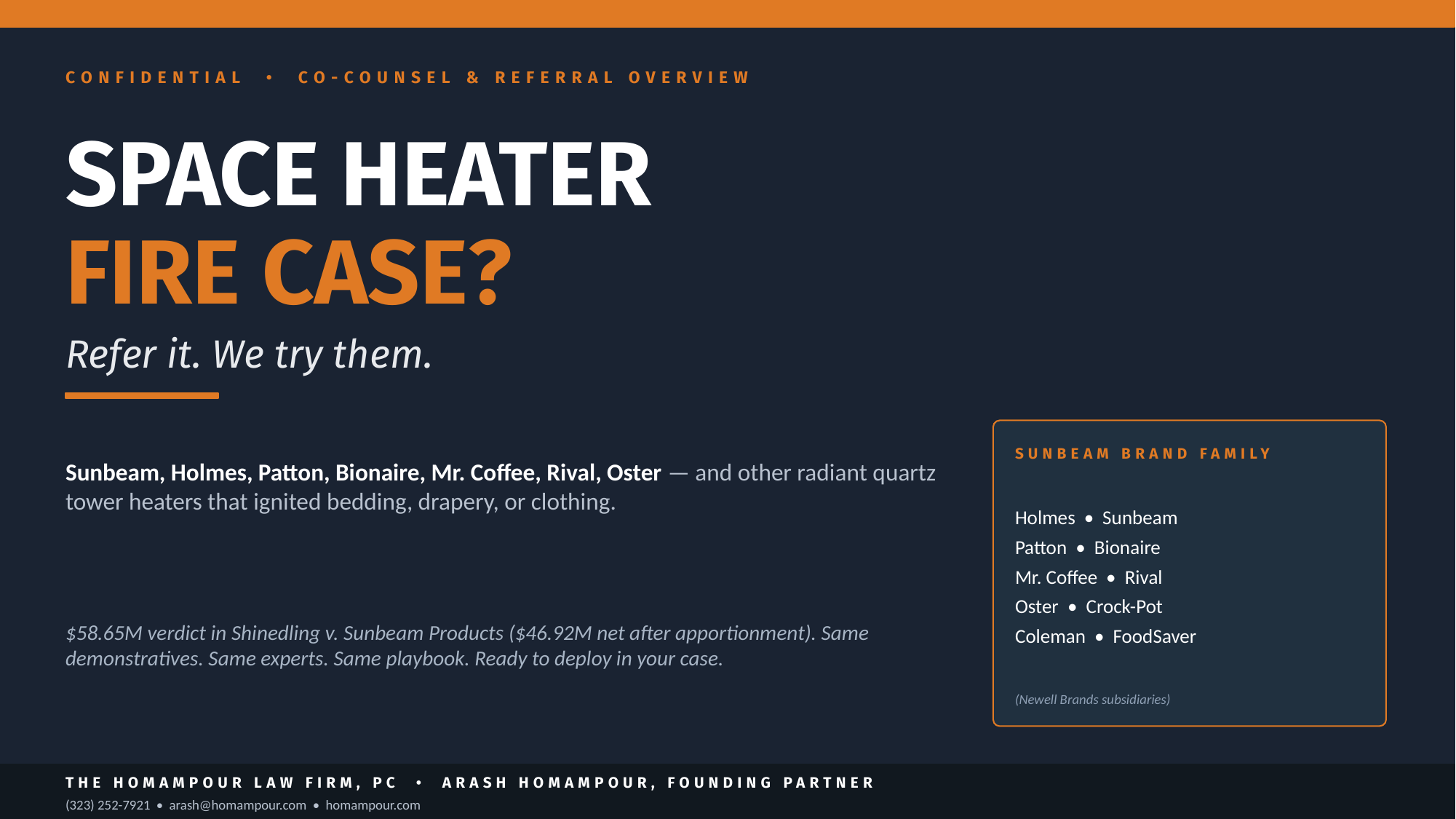

CONFIDENTIAL  •  CO-COUNSEL & REFERRAL OVERVIEW
SPACE HEATER
FIRE CASE?
Refer it. We try them.

Sunbeam, Holmes, Patton, Bionaire, Mr. Coffee, Rival, Oster — and other radiant quartz tower heaters that ignited bedding, drapery, or clothing.

SUNBEAM BRAND FAMILY
Holmes  •  Sunbeam
Patton  •  Bionaire
Mr. Coffee  •  Rival
Oster  •  Crock-Pot
Coleman  •  FoodSaver
$58.65M verdict in Shinedling v. Sunbeam Products ($46.92M net after apportionment). Same demonstratives. Same experts. Same playbook. Ready to deploy in your case.
(Newell Brands subsidiaries)

THE HOMAMPOUR LAW FIRM, PC  •  ARASH HOMAMPOUR, FOUNDING PARTNER
(323) 252-7921  •  arash@homampour.com  •  homampour.com